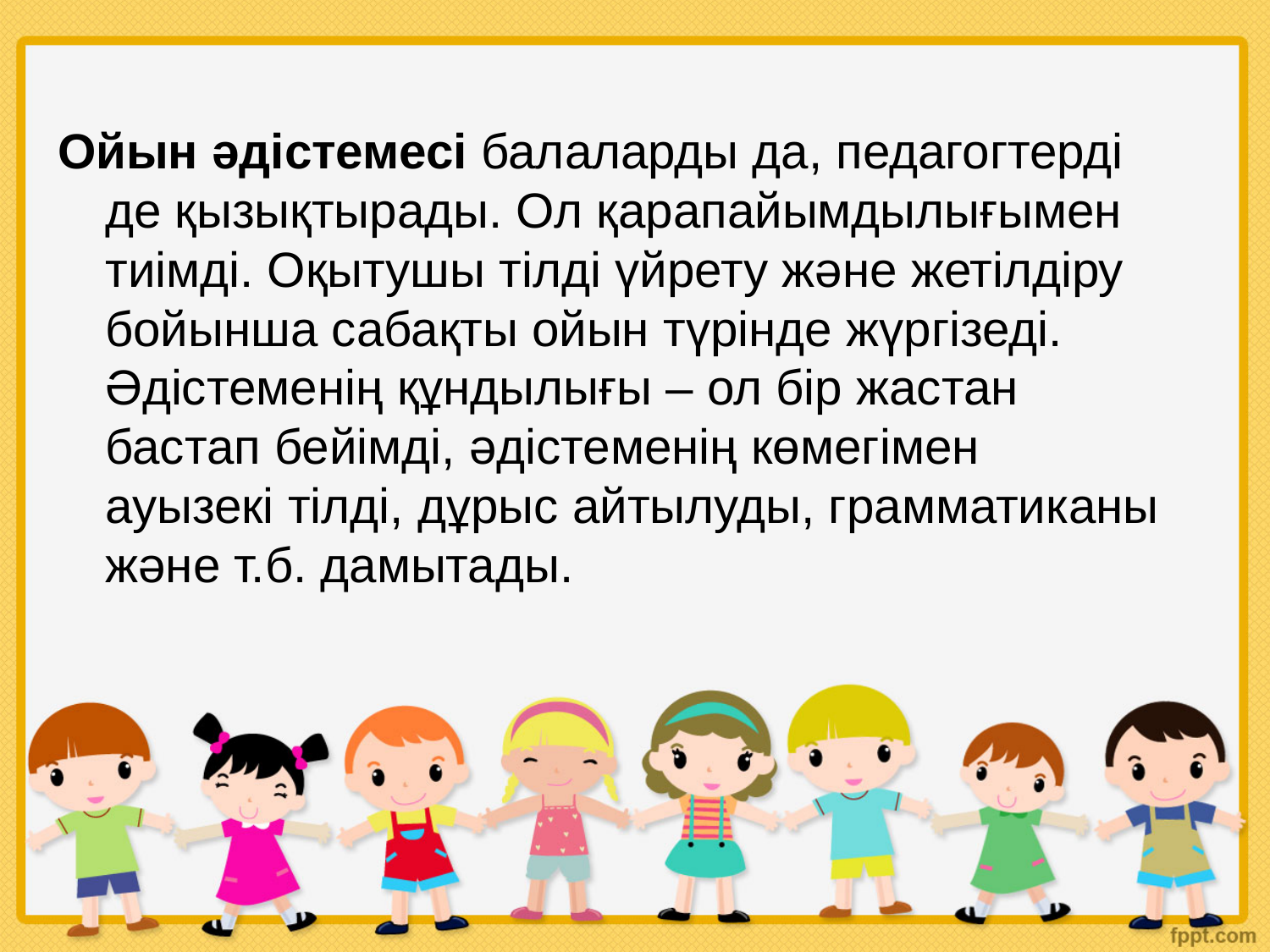

Ойын әдістемесі балаларды да, педагогтерді де қызықтырады. Ол қарапайымдылығымен тиімді. Оқытушы тілді үйрету және жетілдіру бойынша сабақты ойын түрінде жүргізеді. Әдістеменің құндылығы – ол бір жастан бастап бейімді, әдістеменің көмегімен ауызекі тілді, дұрыс айтылуды, грамматиканы және т.б. дамытады.